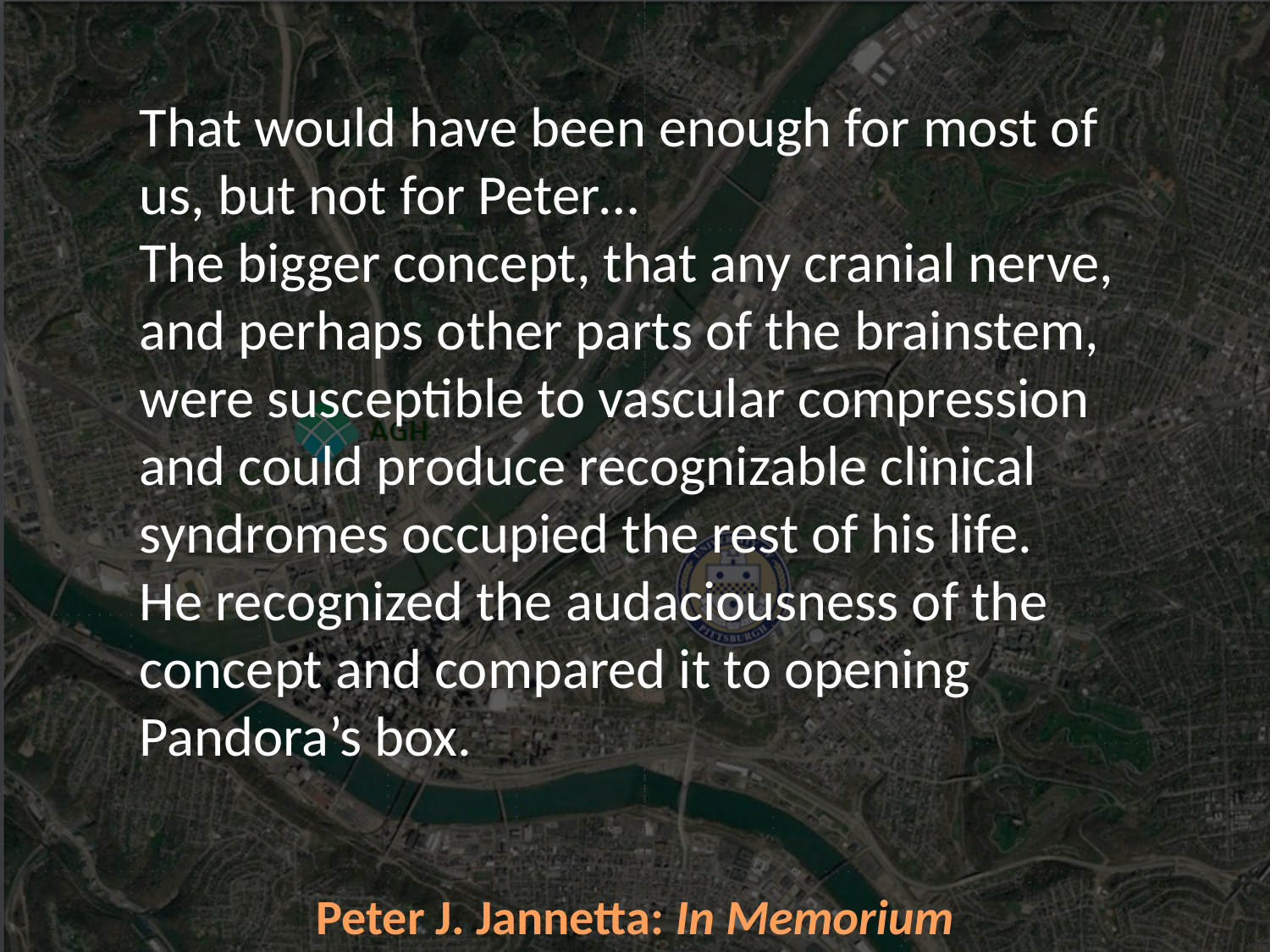

That would have been enough for most of us, but not for Peter…
The bigger concept, that any cranial nerve, and perhaps other parts of the brainstem, were susceptible to vascular compression and could produce recognizable clinical syndromes occupied the rest of his life.
He recognized the audaciousness of the concept and compared it to opening Pandora’s box.